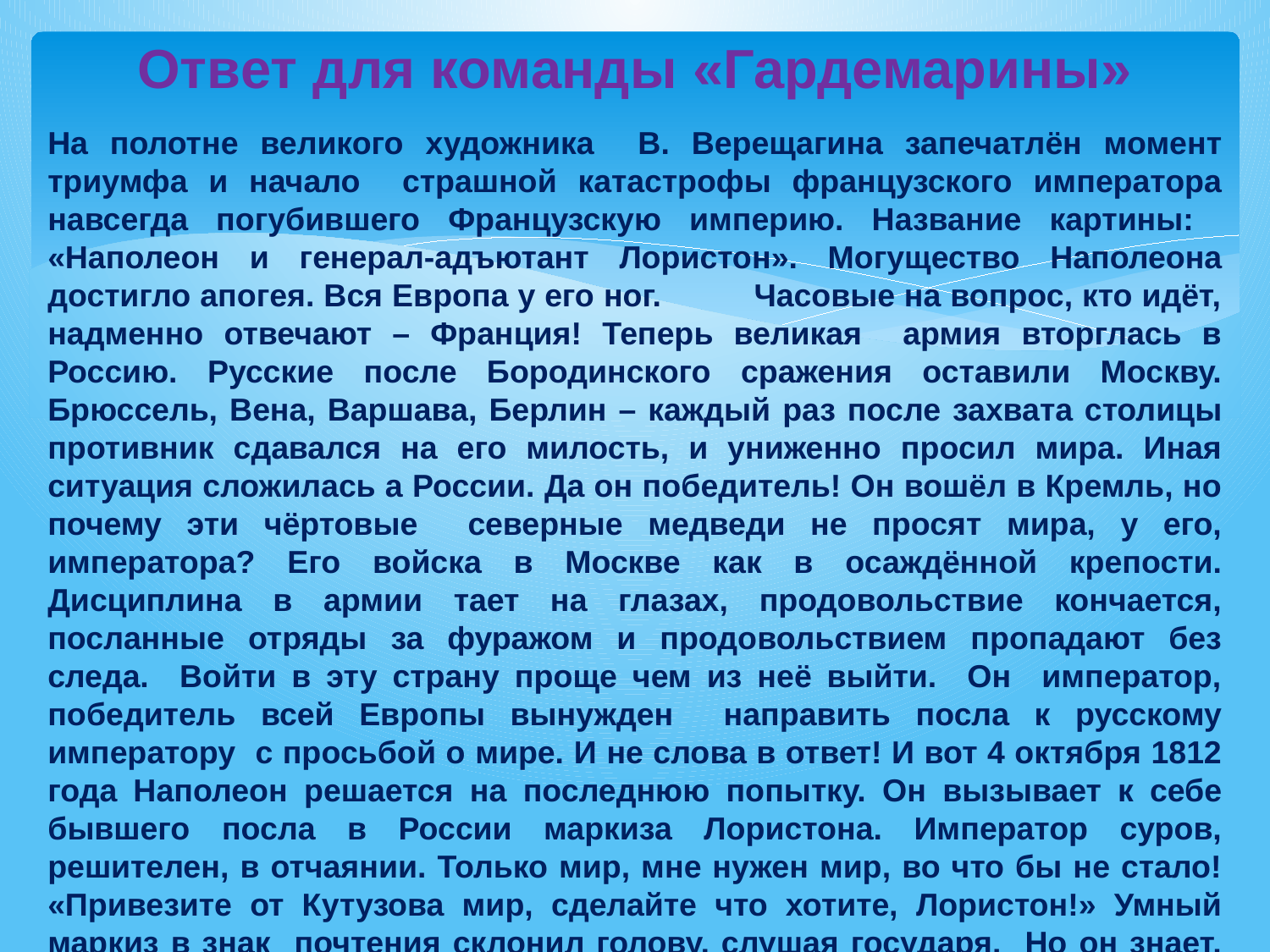

# Ответ для команды «Гардемарины»
На полотне великого художника  В. Верещагина запечатлён момент триумфа и начало  страшной катастрофы французского императора навсегда погубившего Французскую империю. Название картины:  «Наполеон и генерал-адъютант Лористон». Могущество Наполеона достигло апогея. Вся Европа у его ног.          Часовые на вопрос, кто идёт, надменно отвечают – Франция! Теперь великая  армия вторглась в Россию. Русские после Бородинского сражения оставили Москву. Брюссель, Вена, Варшава, Берлин – каждый раз после захвата столицы противник сдавался на его милость, и униженно просил мира. Иная ситуация сложилась а России. Да он победитель! Он вошёл в Кремль, но почему эти чёртовые  северные медведи не просят мира, у его, императора? Его войска в Москве как в осаждённой крепости. Дисциплина в армии тает на глазах, продовольствие кончается, посланные отряды за фуражом и продовольствием пропадают без следа.  Войти в эту страну проще чем из неё выйти.  Он  император, победитель всей Европы вынужден  направить посла к русскому императору  с просьбой о мире. И не слова в ответ! И вот 4 октября 1812 года Наполеон решается на последнюю попытку. Он вызывает к себе бывшего посла в России маркиза Лористона. Император суров, решителен, в отчаянии. Только мир, мне нужен мир, во что бы не стало! «Привезите от Кутузова мир, сделайте что хотите, Лористон!» Умный маркиз в знак  почтения склонил голову, слушая государя.  Но он знает, что русские на мир не пойдут. Только через два года Наполеон в Париже получит мир.